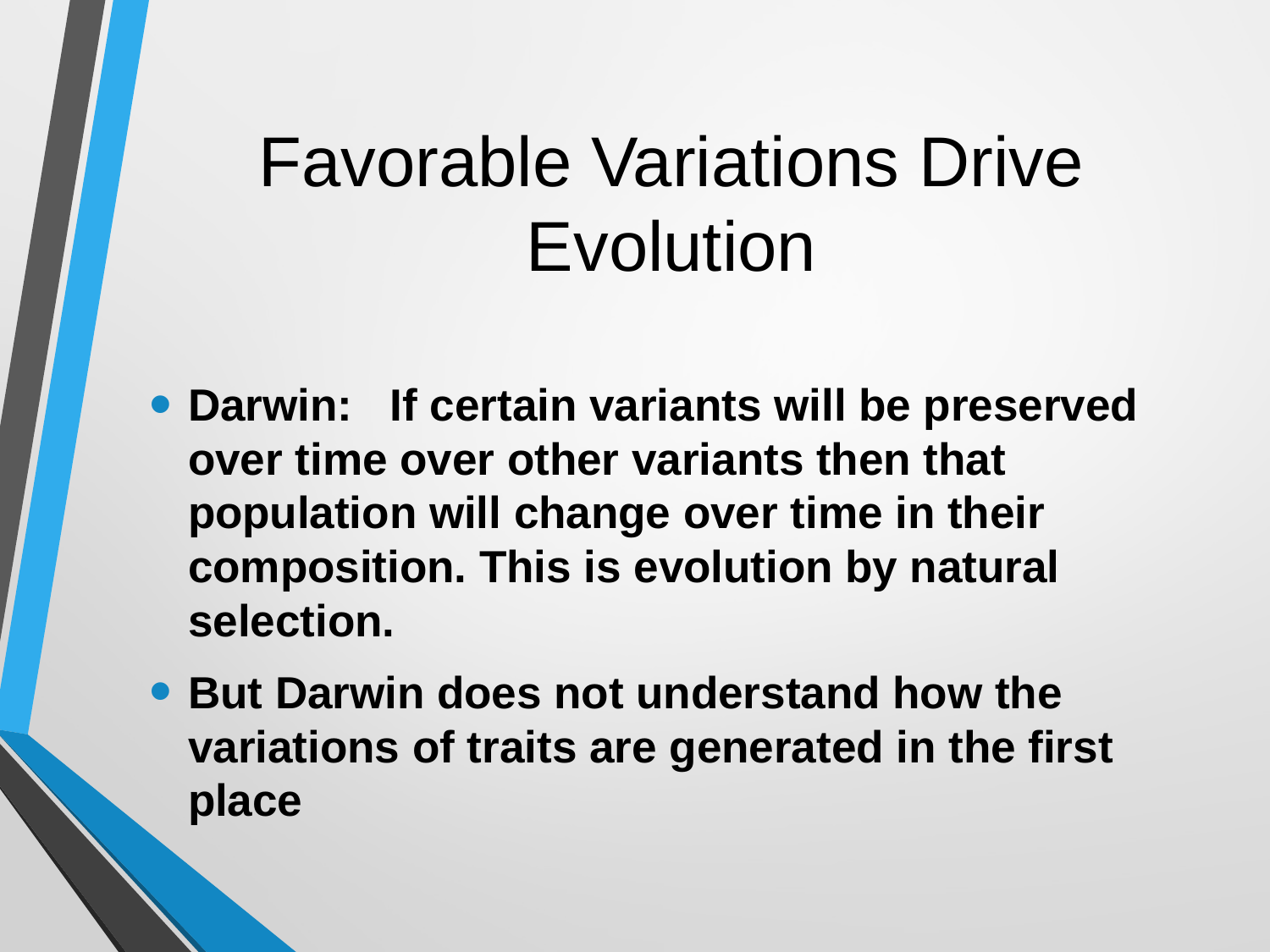

# Favorable Variations Drive Evolution
Darwin:   If certain variants will be preserved over time over other variants then that population will change over time in their composition. This is evolution by natural selection.
But Darwin does not understand how the variations of traits are generated in the first place